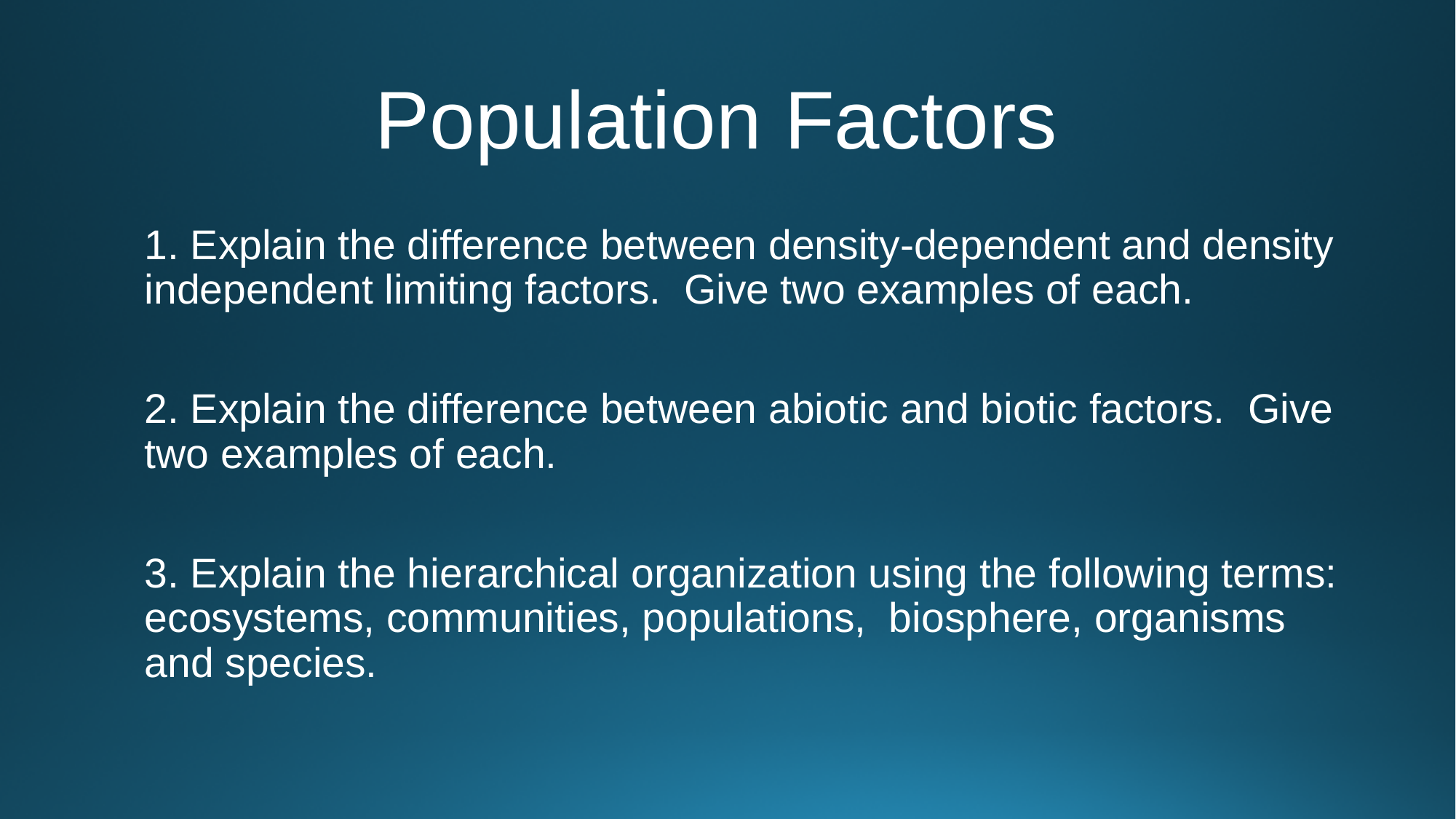

# Population Factors
1. Explain the difference between density-dependent and density independent limiting factors.  Give two examples of each.

2. Explain the difference between abiotic and biotic factors.  Give two examples of each.

3. Explain the hierarchical organization using the following terms: ecosystems, communities, populations,  biosphere, organisms and species.